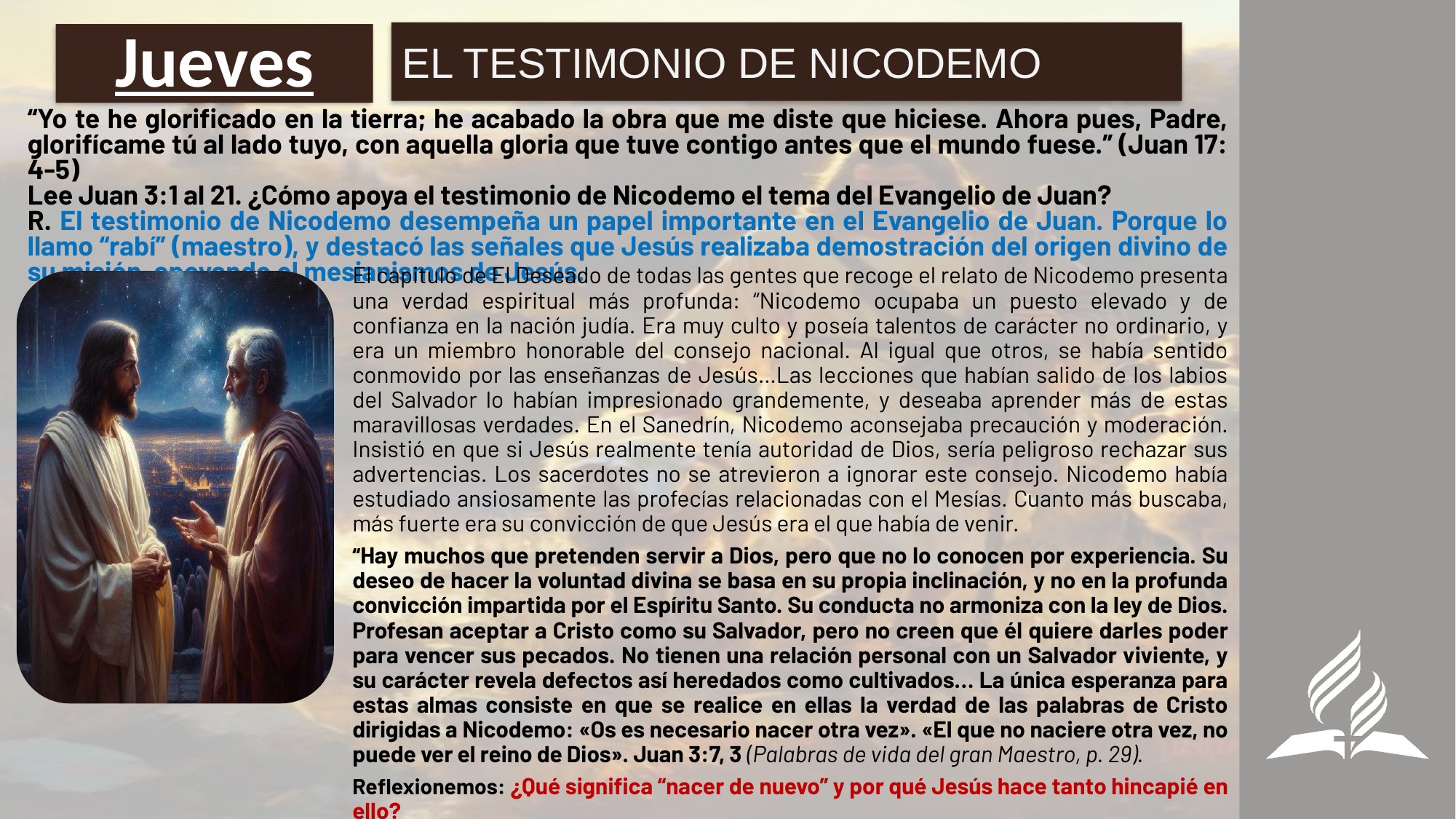

EL TESTIMONIO DE NICODEMO
# Jueves
“Yo te he glorificado en la tierra; he acabado la obra que me diste que hiciese. Ahora pues, Padre, glorifícame tú al lado tuyo, con aquella gloria que tuve contigo antes que el mundo fuese.” (Juan 17: 4-5)
Lee Juan 3:1 al 21. ¿Cómo apoya el testimonio de Nicodemo el tema del Evangelio de Juan?
R. El testimonio de Nicodemo desempeña un papel importante en el Evangelio de Juan. Porque lo llamo “rabí” (maestro), y destacó las señales que Jesús realizaba demostración del origen divino de su misión, apoyando el mesianismos de Jesús.
El capitulo de El Deseado de todas las gentes que recoge el relato de Nicodemo presenta una verdad espiritual más profunda: “Nicodemo ocupaba un puesto elevado y de confianza en la nación judía. Era muy culto y poseía talentos de carácter no ordinario, y era un miembro honorable del consejo nacional. Al igual que otros, se había sentido conmovido por las enseñanzas de Jesús…Las lecciones que habían salido de los labios del Salvador lo habían impresionado grandemente, y deseaba aprender más de estas maravillosas verdades. En el Sanedrín, Nicodemo aconsejaba precaución y moderación. Insistió en que si Jesús realmente tenía autoridad de Dios, sería peligroso rechazar sus advertencias. Los sacerdotes no se atrevieron a ignorar este consejo. Nicodemo había estudiado ansiosamente las profecías relacionadas con el Mesías. Cuanto más buscaba, más fuerte era su convicción de que Jesús era el que había de venir.
“Hay muchos que pretenden servir a Dios, pero que no lo conocen por experiencia. Su deseo de hacer la voluntad divina se basa en su propia inclinación, y no en la profunda convicción impartida por el Espíritu Santo. Su conducta no armoniza con la ley de Dios. Profesan aceptar a Cristo como su Salvador, pero no creen que él quiere darles poder para vencer sus pecados. No tienen una relación personal con un Salvador viviente, y su carácter revela defectos así heredados como cultivados… La única esperanza para estas almas consiste en que se realice en ellas la verdad de las palabras de Cristo dirigidas a Nicodemo: «Os es necesario nacer otra vez». «El que no naciere otra vez, no puede ver el reino de Dios». Juan 3:7, 3 (Palabras de vida del gran Maestro, p. 29).
Reflexionemos: ¿Qué significa “nacer de nuevo” y por qué Jesús hace tanto hincapié en ello?